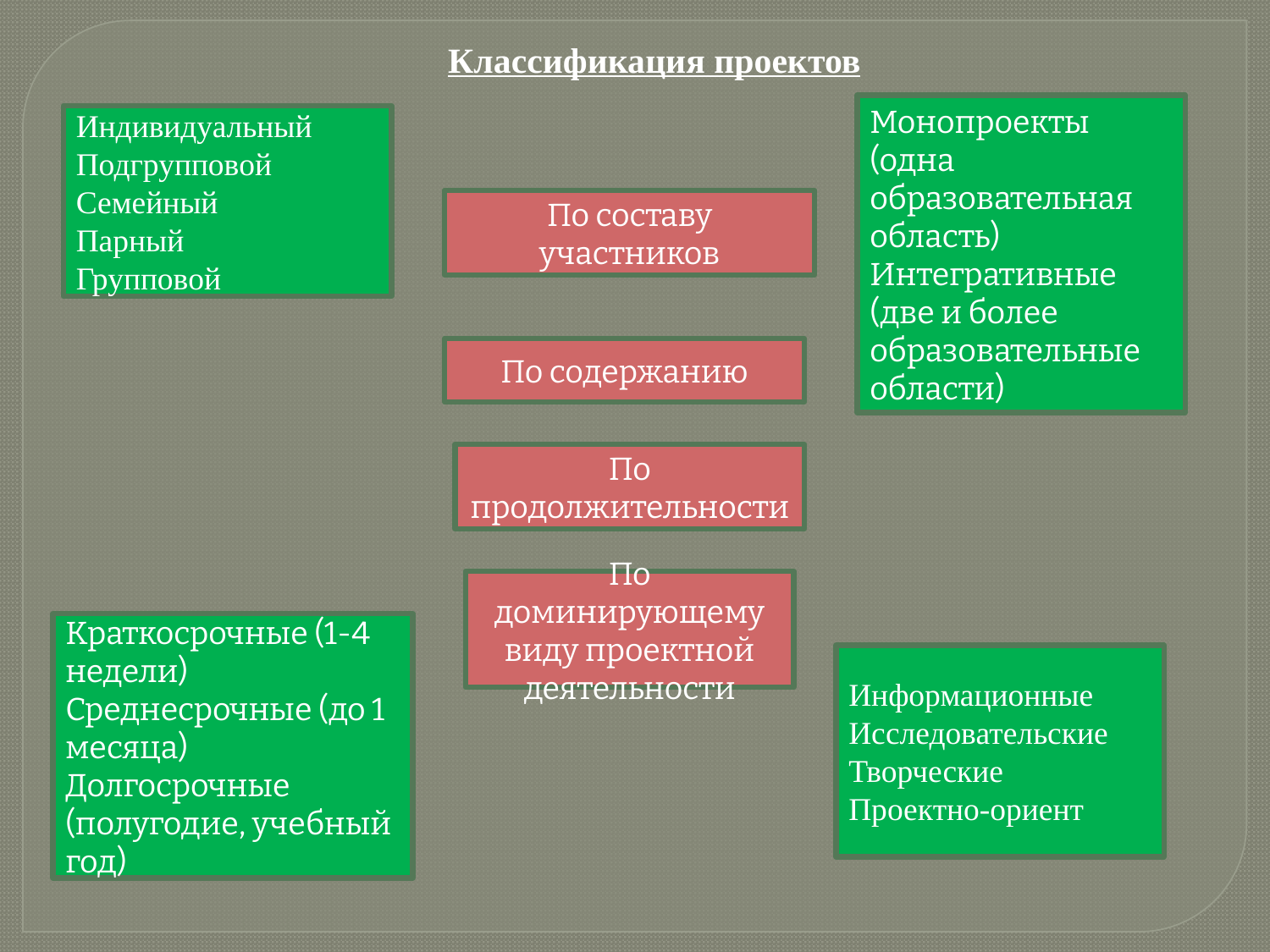

Классификация проектов
Монопроекты (одна образовательная область)
Интегративные (две и более образовательные области)
Индивидуальный
Подгрупповой
Семейный
Парный
Групповой
По составу участников
По содержанию
По продолжительности
По доминирующему виду проектной деятельности
Краткосрочные (1-4 недели)
Среднесрочные (до 1 месяца)
Долгосрочные (полугодие, учебный год)
Информационные
Исследовательские
Творческие
Проектно-ориент